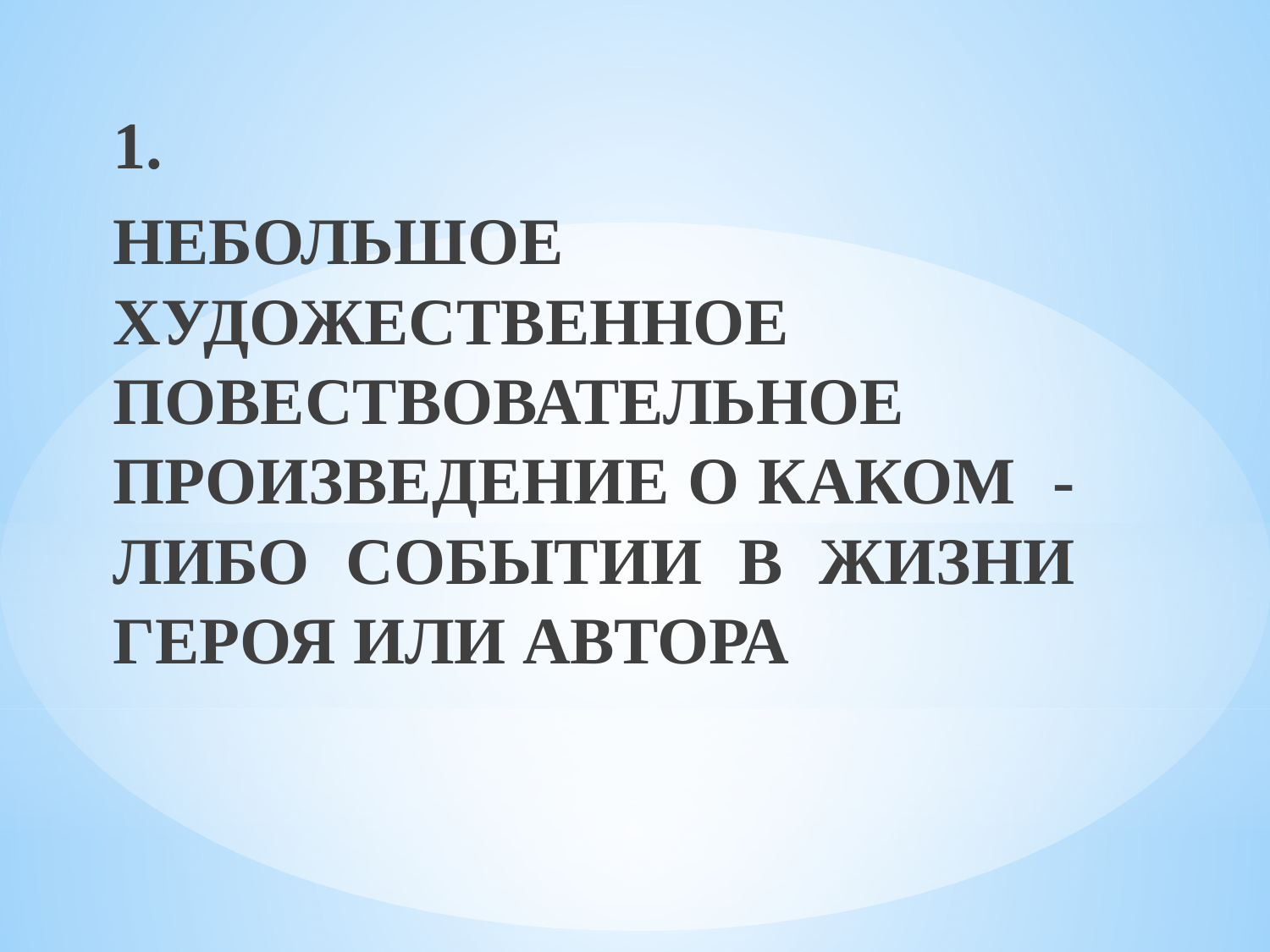

1.
НЕБОЛЬШОЕ ХУДОЖЕСТВЕННОЕ ПОВЕСТВОВАТЕЛЬНОЕ ПРОИЗВЕДЕНИЕ О КАКОМ  - ЛИБО СОБЫТИИ В ЖИЗНИ ГЕРОЯ ИЛИ АВТОРА